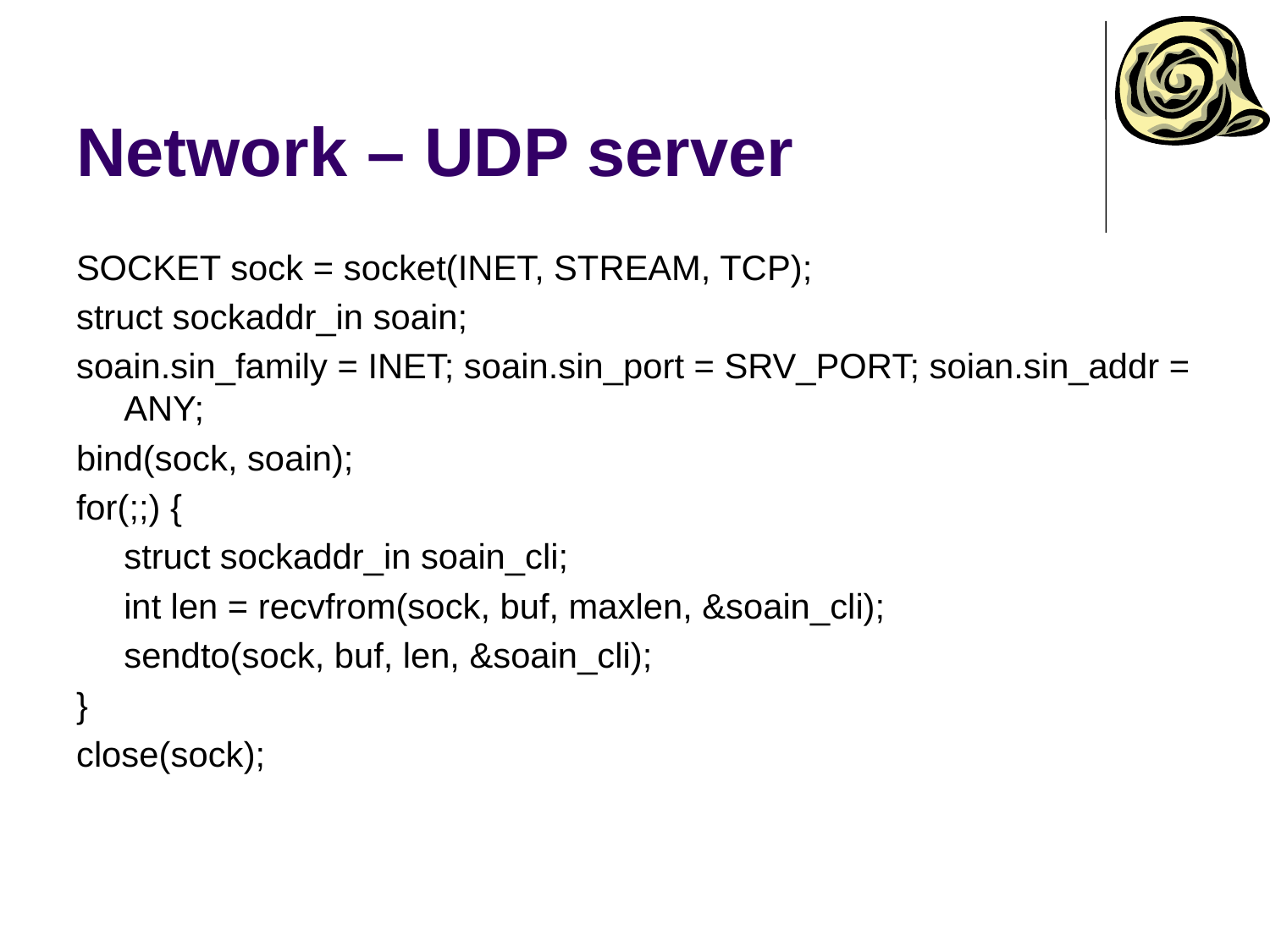

# Network – UDP server
SOCKET sock = socket(INET, STREAM, TCP);
struct sockaddr_in soain;
soain.sin_family = INET; soain.sin_port = SRV_PORT; soian.sin_addr = ANY;
bind(sock, soain);
for(;;) {
	struct sockaddr_in soain_cli;
	int len = recvfrom(sock, buf, maxlen, &soain_cli);
	sendto(sock, buf, len, &soain_cli);
}
close(sock);